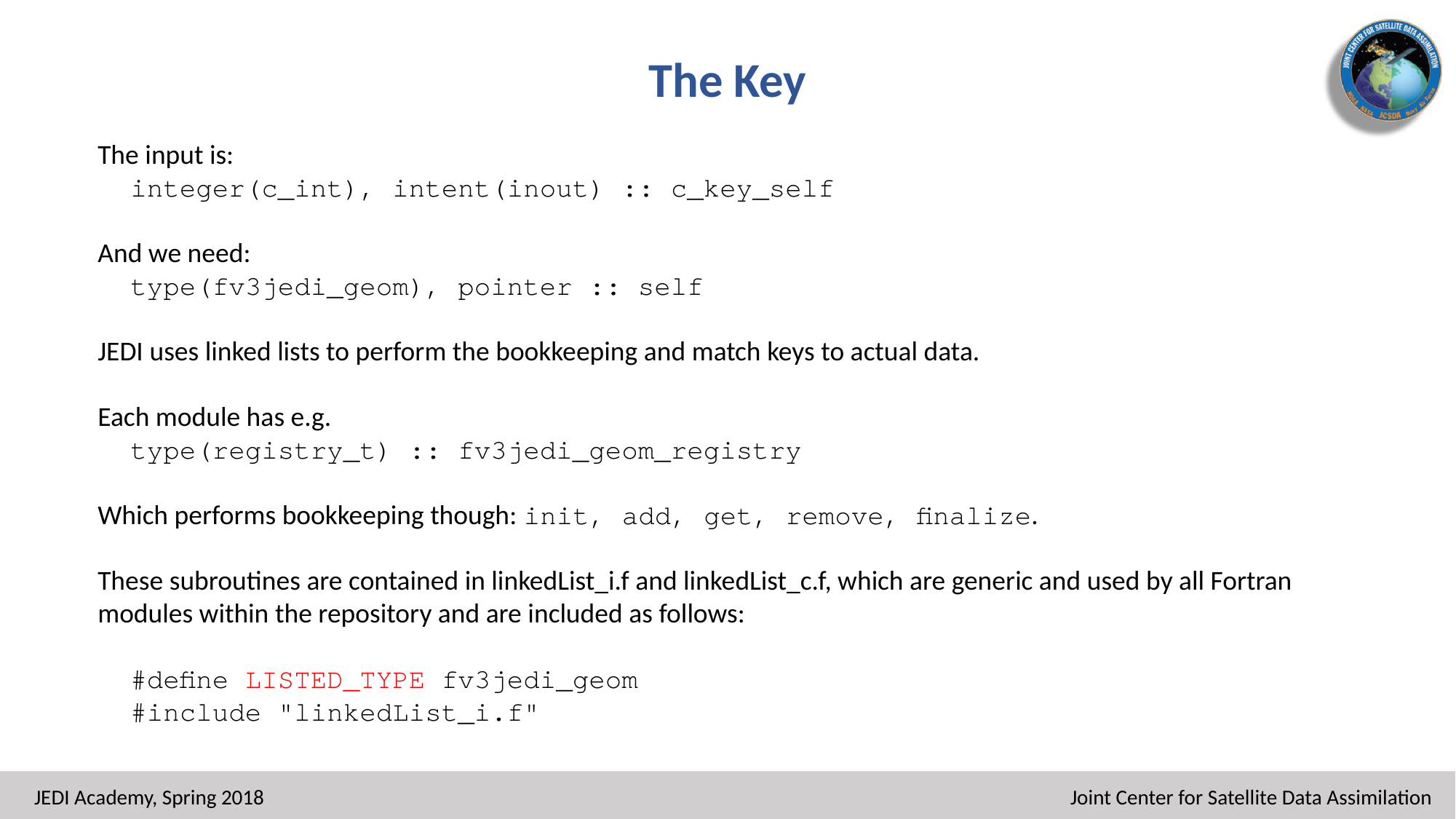

# The Key
The input is:
  integer(c_int), intent(inout) :: c_key_self

And we need:
  type(fv3jedi_geom), pointer :: self

JEDI uses linked lists to perform the bookkeeping and match keys to actual data.

Each module has e.g.
  type(registry_t) :: fv3jedi_geom_registry

Which performs bookkeeping though: init, add, get, remove, finalize.

These subroutines are contained in linkedList_i.f and linkedList_c.f, which are generic and used by all Fortran modules within the repository and are included as follows:

  #define LISTED_TYPE fv3jedi_geom
  #include "linkedList_i.f"